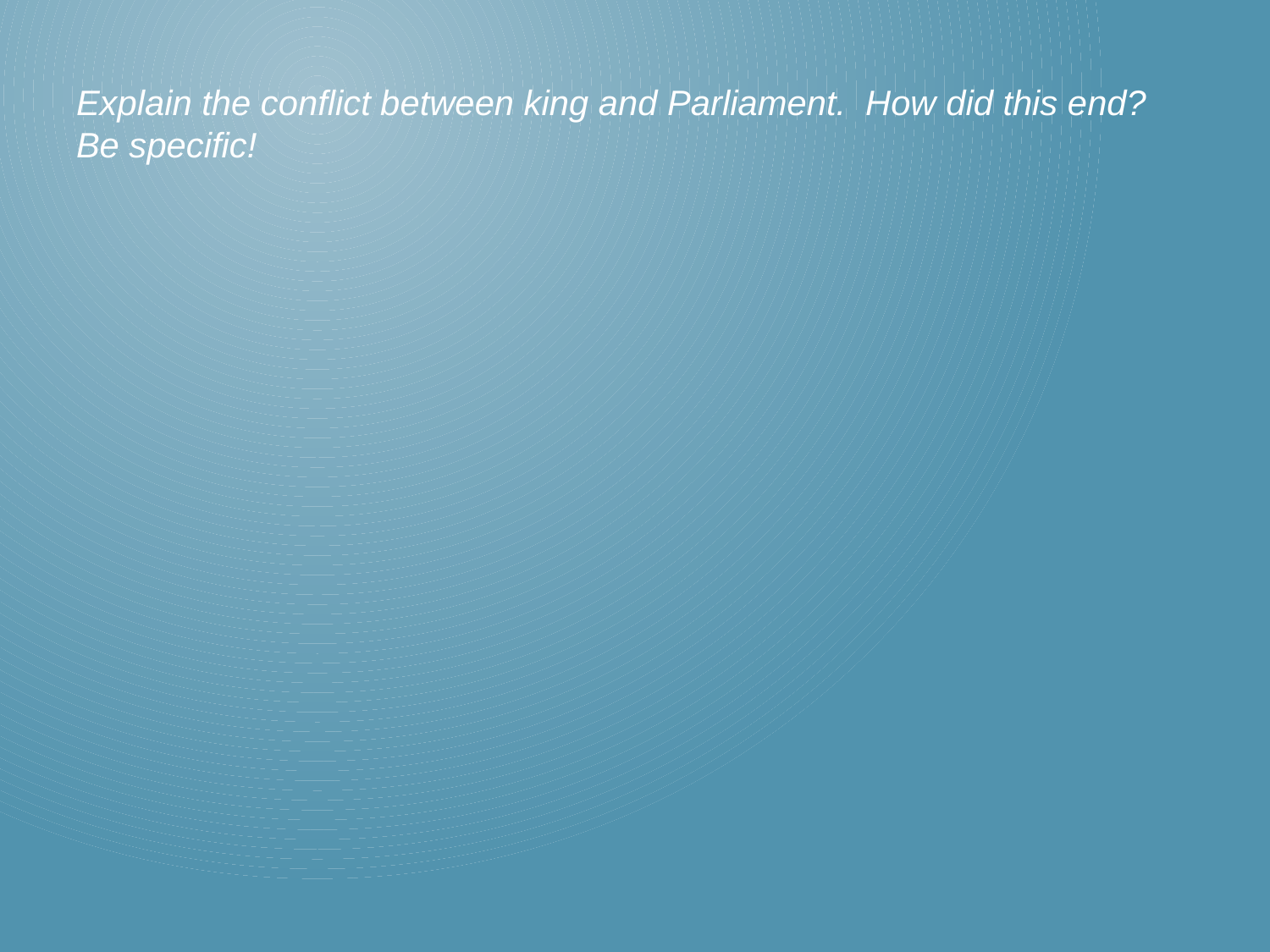

Explain the conflict between king and Parliament.  How did this end?  Be specific!
#